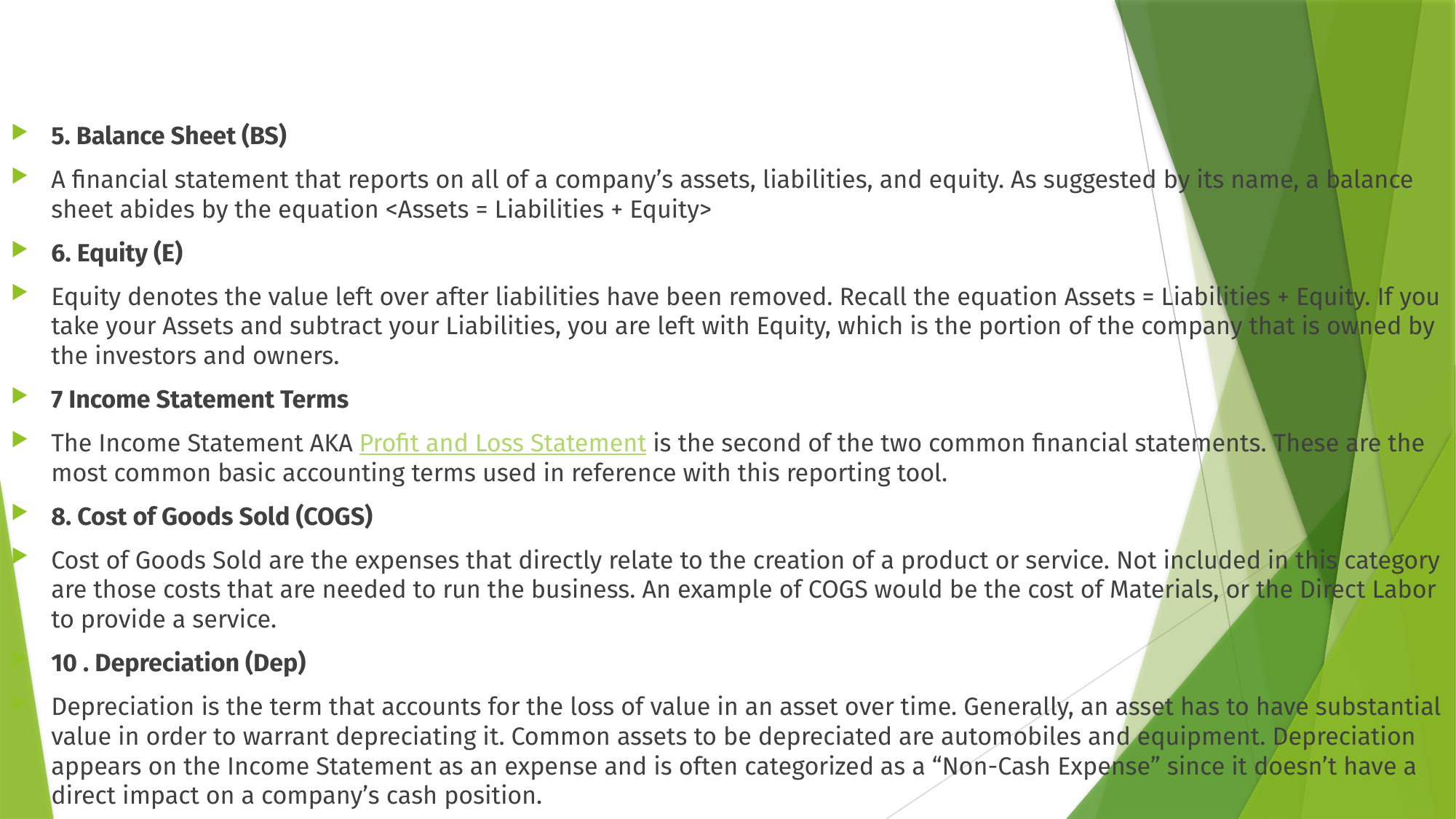

#
5. Balance Sheet (BS)
A financial statement that reports on all of a company’s assets, liabilities, and equity. As suggested by its name, a balance sheet abides by the equation <Assets = Liabilities + Equity>
6. Equity (E)
Equity denotes the value left over after liabilities have been removed. Recall the equation Assets = Liabilities + Equity. If you take your Assets and subtract your Liabilities, you are left with Equity, which is the portion of the company that is owned by the investors and owners.
7 Income Statement Terms
The Income Statement AKA Profit and Loss Statement is the second of the two common financial statements. These are the most common basic accounting terms used in reference with this reporting tool.
8. Cost of Goods Sold (COGS)
Cost of Goods Sold are the expenses that directly relate to the creation of a product or service. Not included in this category are those costs that are needed to run the business. An example of COGS would be the cost of Materials, or the Direct Labor to provide a service.
10 . Depreciation (Dep)
Depreciation is the term that accounts for the loss of value in an asset over time. Generally, an asset has to have substantial value in order to warrant depreciating it. Common assets to be depreciated are automobiles and equipment. Depreciation appears on the Income Statement as an expense and is often categorized as a “Non-Cash Expense” since it doesn’t have a direct impact on a company’s cash position.